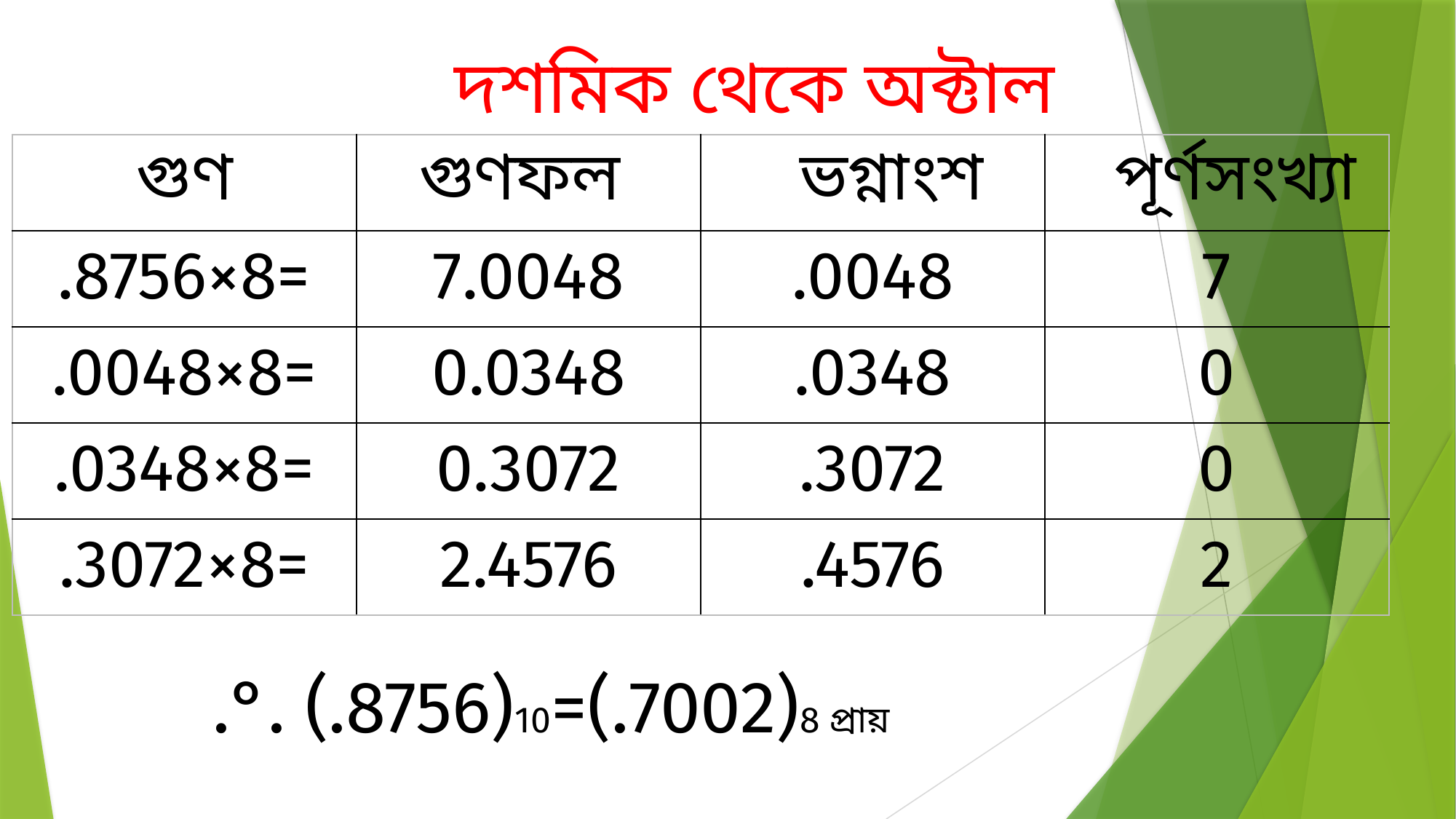

দশমিক থেকে অক্টাল
| গুণ | গুণফল | ভগ্নাংশ | পূর্ণসংখ্যা |
| --- | --- | --- | --- |
| .8756×8= | 7.0048 | .0048 | 7 |
| .0048×8= | 0.0348 | .0348 | 0 |
| .0348×8= | 0.3072 | .3072 | 0 |
| .3072×8= | 2.4576 | .4576 | 2 |

.°. (.8756)10=(.7002)8 প্রায়